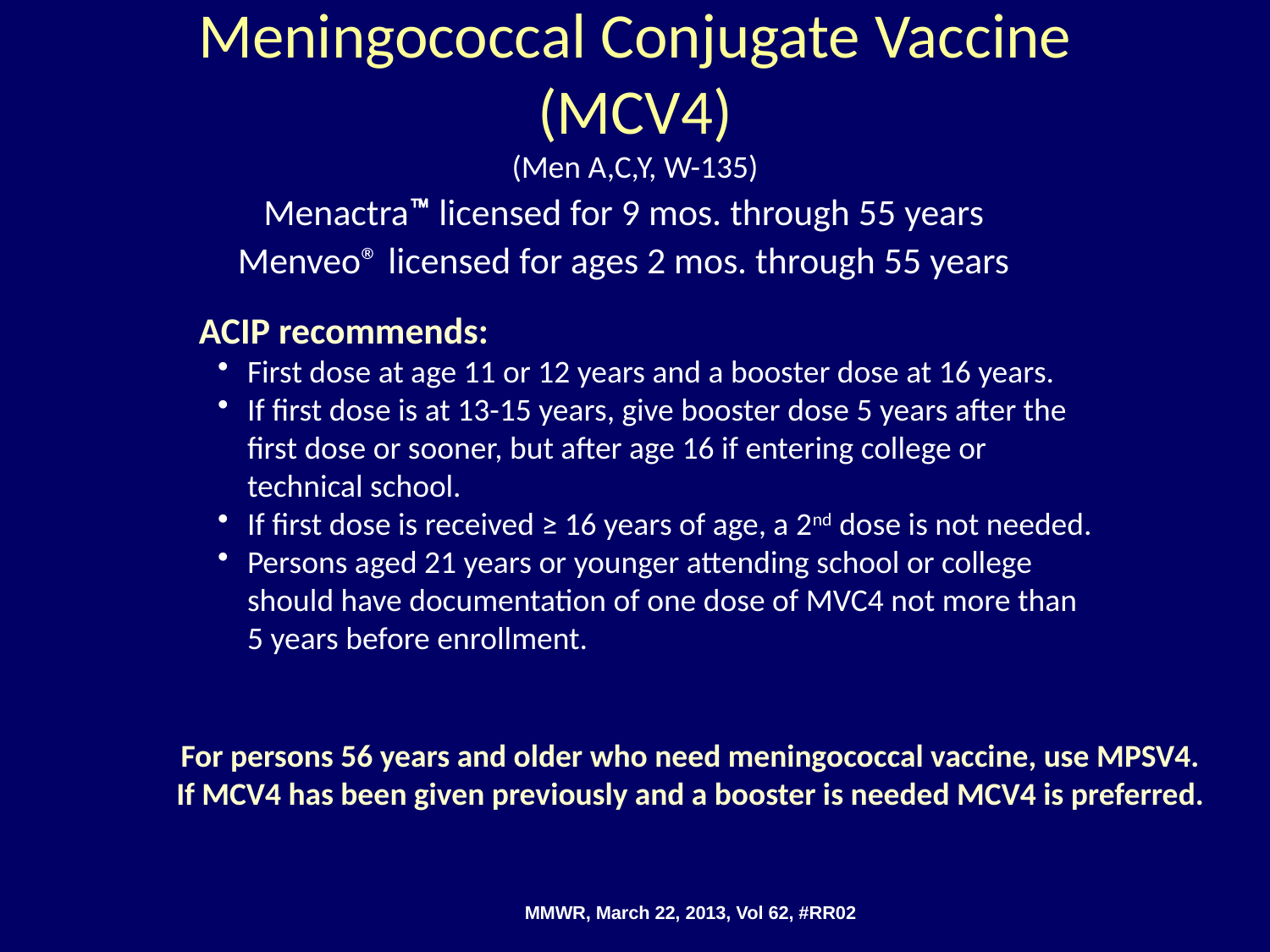

Meningococcal Conjugate Vaccine (MCV4)
(Men A,C,Y, W-135)
Menactra™ licensed for 9 mos. through 55 years
Menveo® licensed for ages 2 mos. through 55 years
ACIP recommends:
First dose at age 11 or 12 years and a booster dose at 16 years.
If first dose is at 13-15 years, give booster dose 5 years after the first dose or sooner, but after age 16 if entering college or technical school.
If first dose is received ≥ 16 years of age, a 2nd dose is not needed.
Persons aged 21 years or younger attending school or college should have documentation of one dose of MVC4 not more than 5 years before enrollment.

For persons 56 years and older who need meningococcal vaccine, use MPSV4.
If MCV4 has been given previously and a booster is needed MCV4 is preferred.
MMWR, March 22, 2013, Vol 62, #RR02